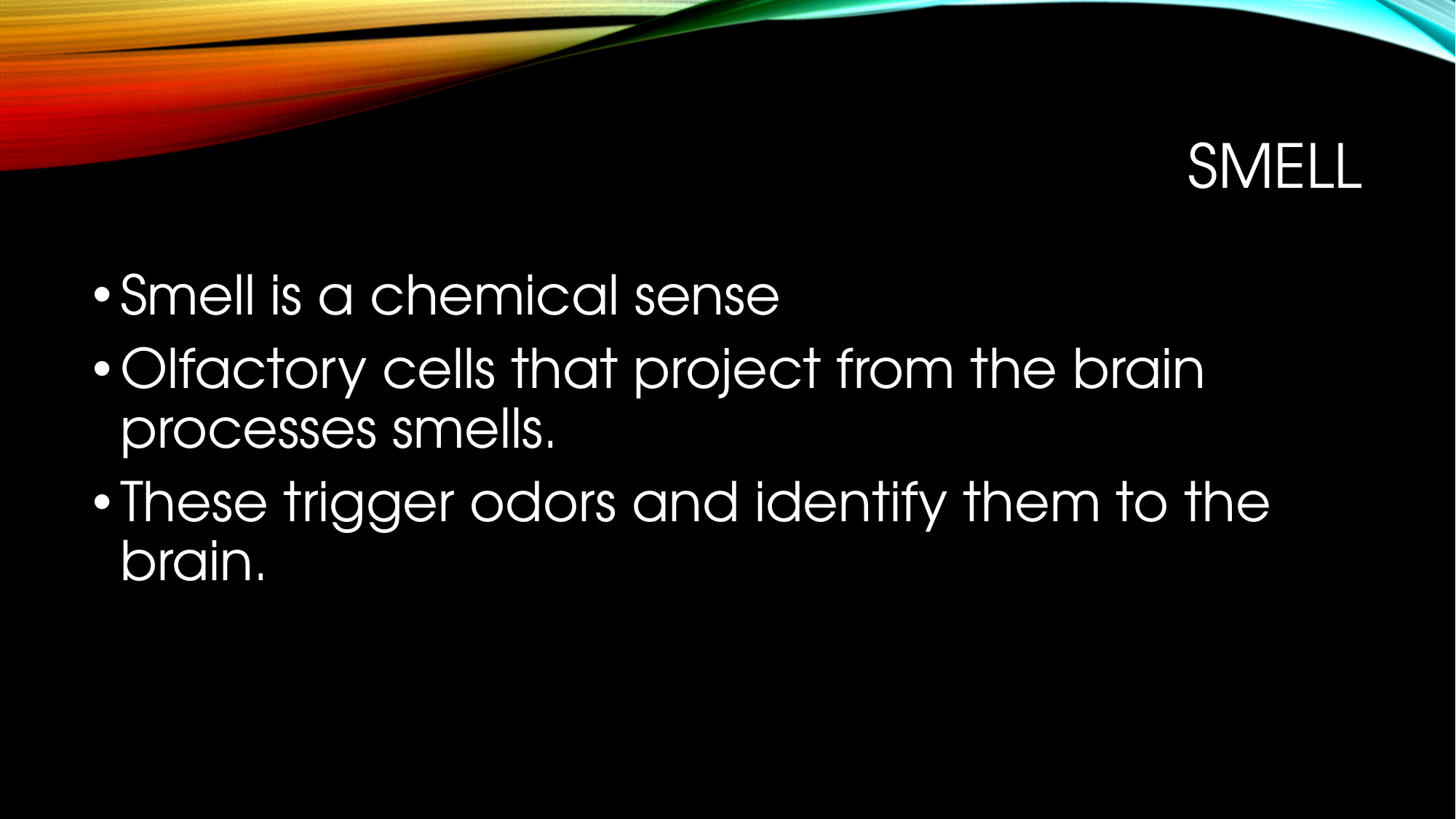

# Smell
Smell is a chemical sense
Olfactory cells that project from the brain processes smells.
These trigger odors and identify them to the brain.